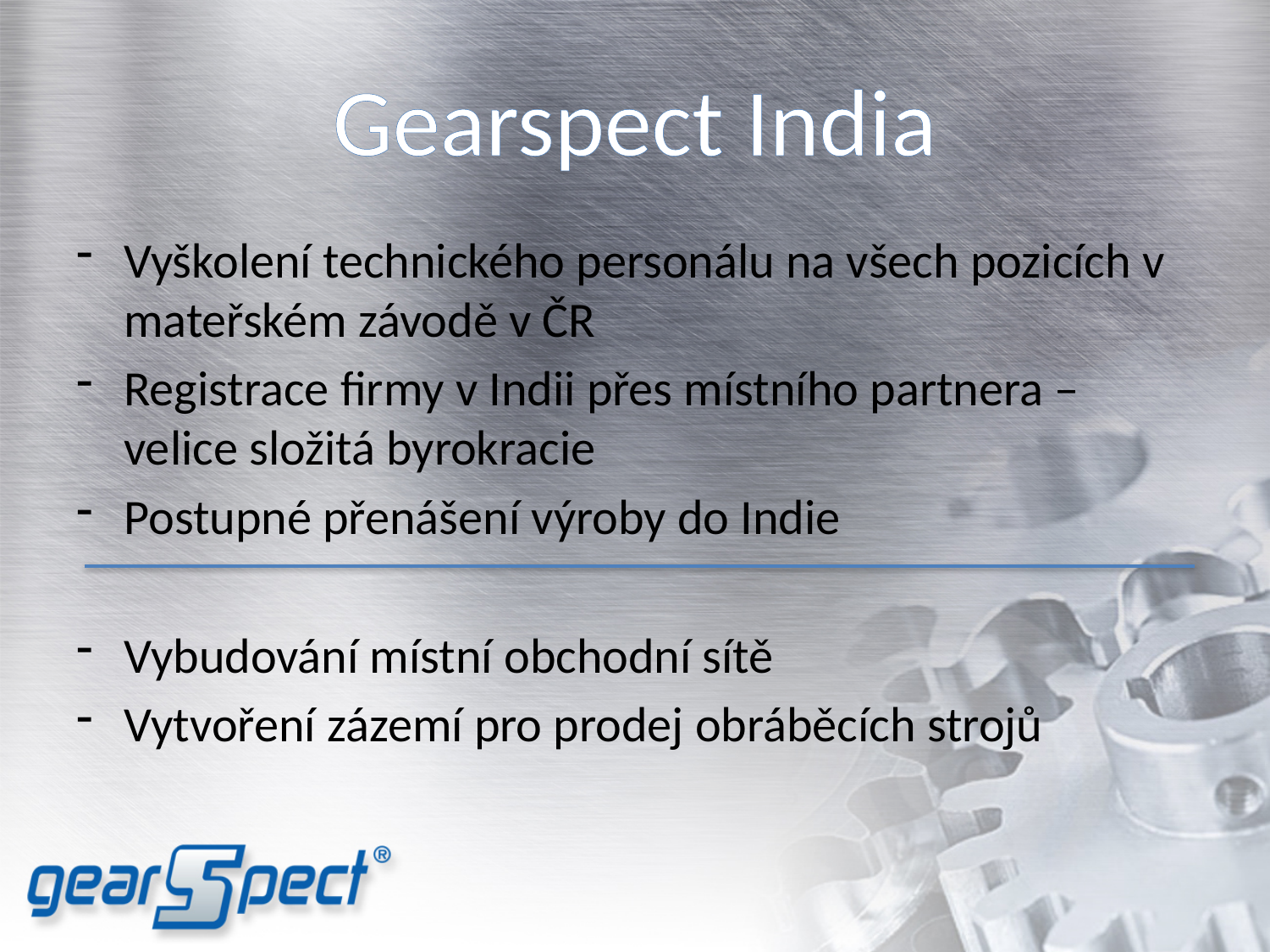

# Gearspect India
Vyškolení technického personálu na všech pozicích v mateřském závodě v ČR
Registrace firmy v Indii přes místního partnera – velice složitá byrokracie
Postupné přenášení výroby do Indie

Vybudování místní obchodní sítě
Vytvoření zázemí pro prodej obráběcích strojů